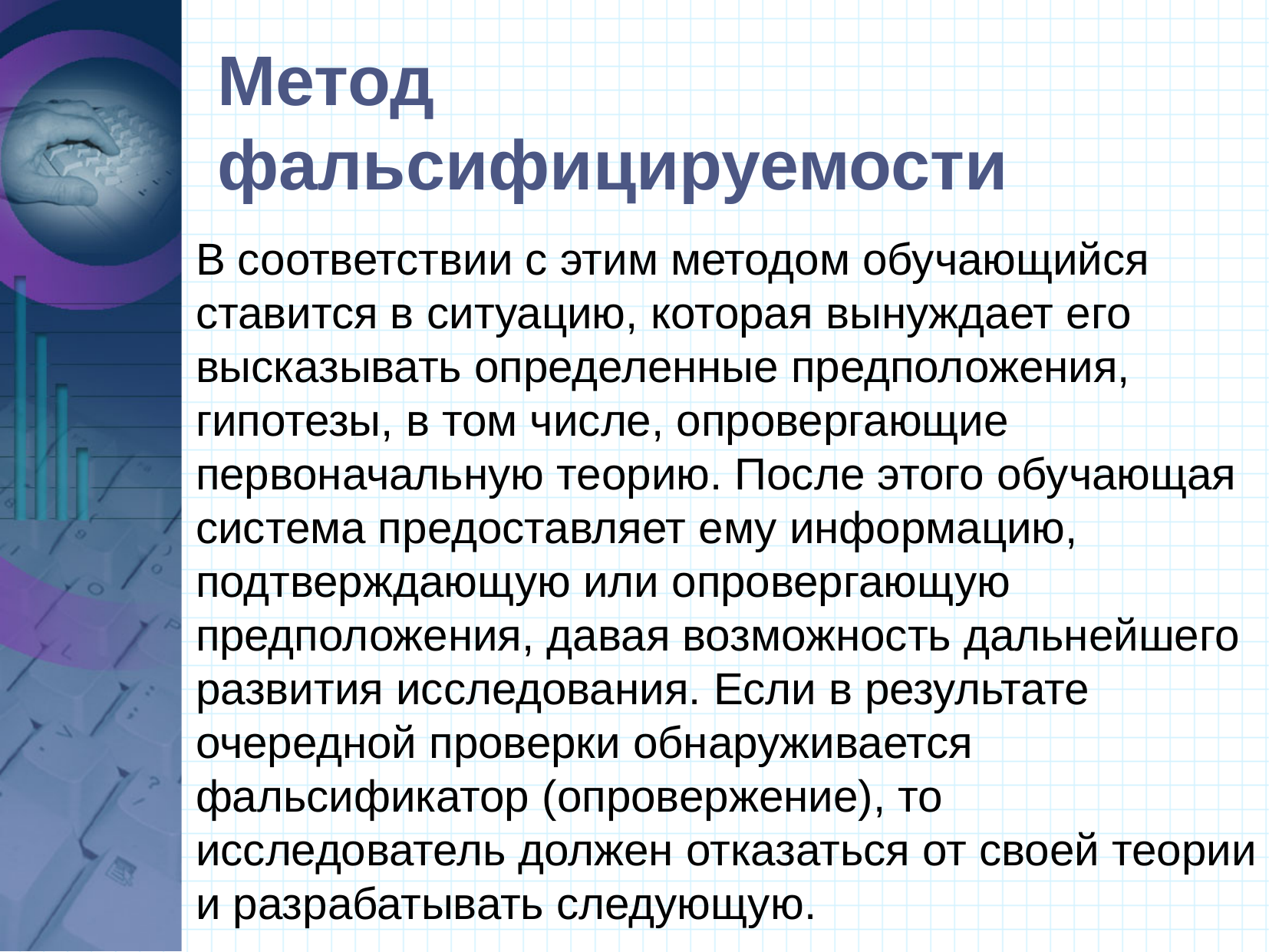

Метод фальсифицируемости
В соответствии с этим методом обучающийся ставится в ситуацию, которая вынуждает его высказывать определенные предположения, гипотезы, в том числе, опровергающие первоначальную теорию. После этого обучающая система предоставляет ему информацию, подтверждающую или опровергающую предположения, давая возможность дальнейшего развития исследования. Если в результате очередной проверки обнаруживается фальсификатор (опровержение), то исследователь должен отказаться от своей теории и разрабатывать следующую.